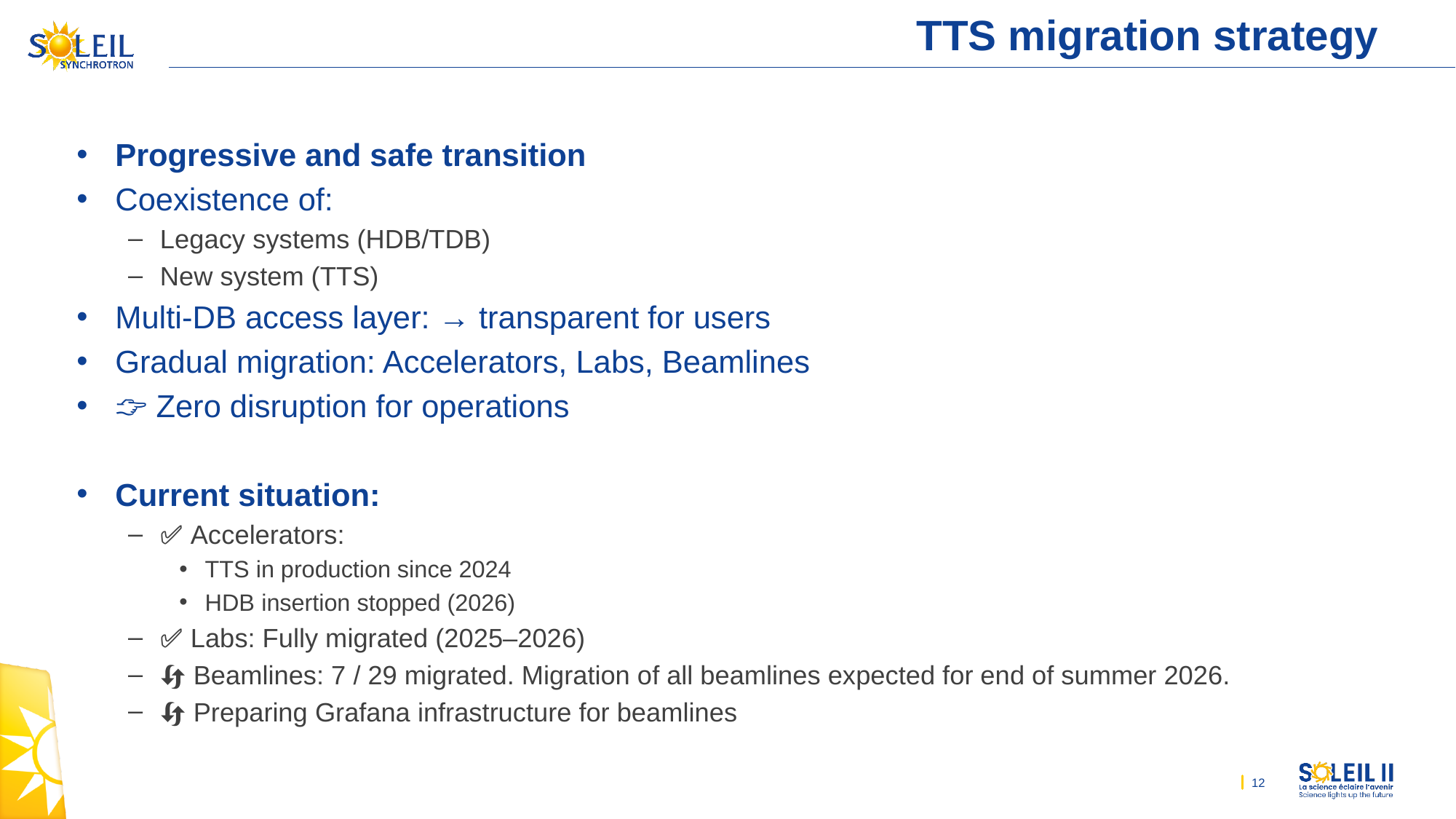

# TTS migration strategy
Progressive and safe transition
Coexistence of:
Legacy systems (HDB/TDB)
New system (TTS)
Multi-DB access layer: → transparent for users
Gradual migration: Accelerators, Labs, Beamlines
👉 Zero disruption for operations

Current situation:
✅ Accelerators:
TTS in production since 2024
HDB insertion stopped (2026)
✅ Labs: Fully migrated (2025–2026)
🔄 Beamlines: 7 / 29 migrated. Migration of all beamlines expected for end of summer 2026.
🔄 Preparing Grafana infrastructure for beamlines
12